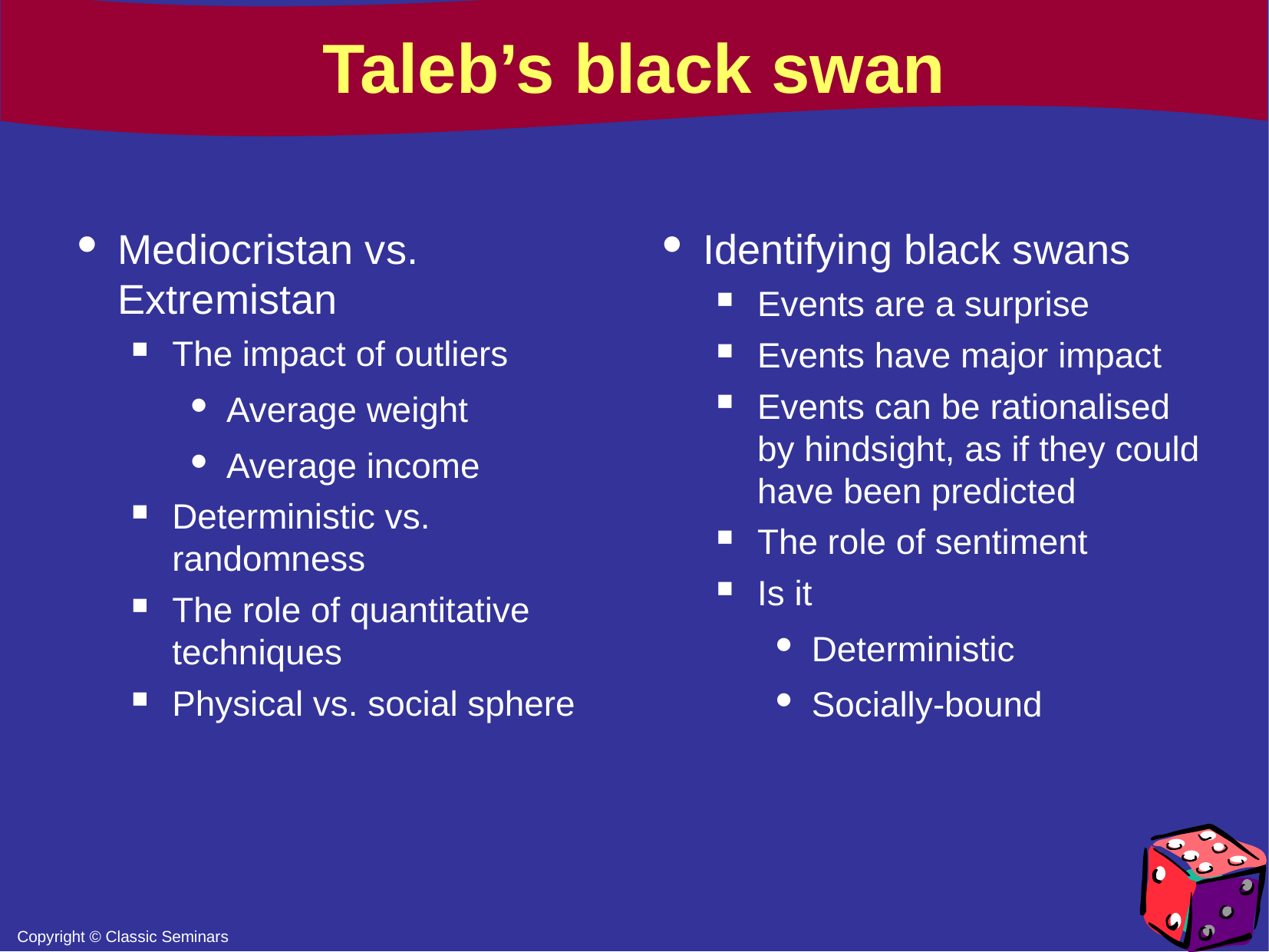

Taleb’s black swan
Mediocristan vs. Extremistan
The impact of outliers
Average weight
Average income
Deterministic vs. randomness
The role of quantitative techniques
Physical vs. social sphere
Identifying black swans
Events are a surprise
Events have major impact
Events can be rationalised by hindsight, as if they could have been predicted
The role of sentiment
Is it
Deterministic
Socially-bound